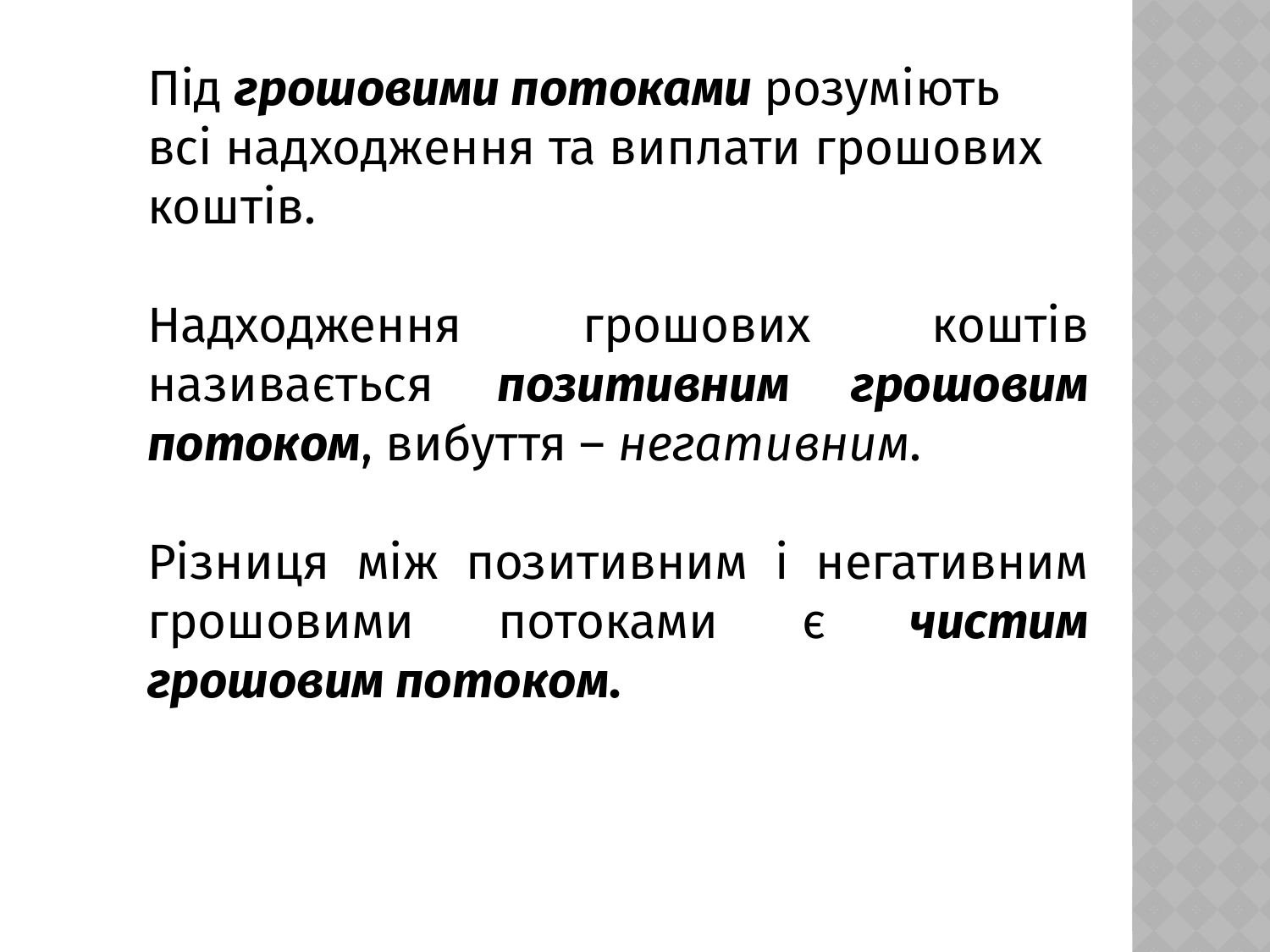

Під грошовими потоками розуміють
всі надходження та виплати грошових
коштів.

Надходження грошових коштів називається позитивним грошовим потоком, вибуття – негативним.

Різниця між позитивним і негативним грошовими потоками є чистим грошовим потоком.